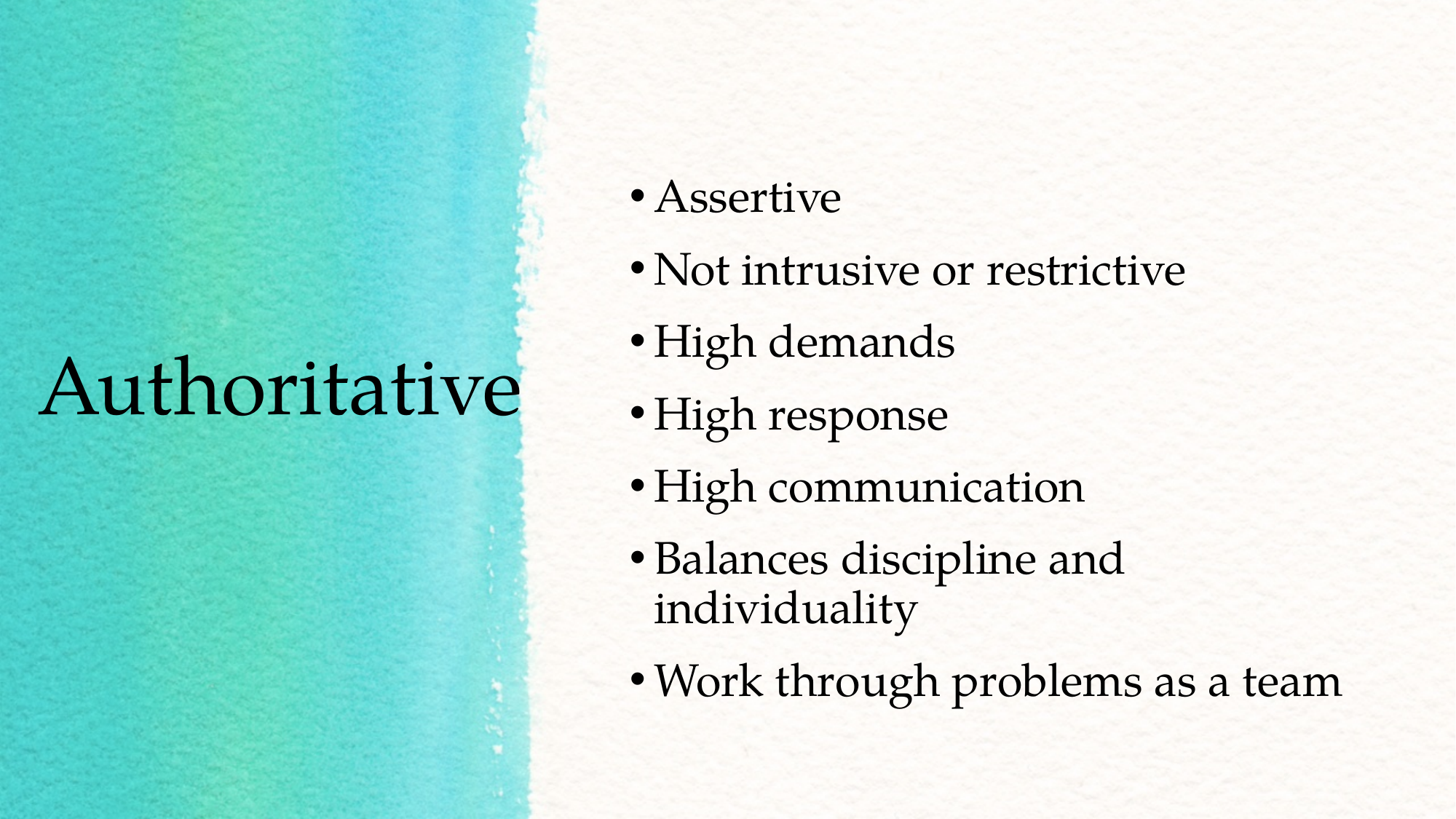

Assertive
Not intrusive or restrictive
High demands
High response
High communication
Balances discipline and individuality
Work through problems as a team

# Authoritative